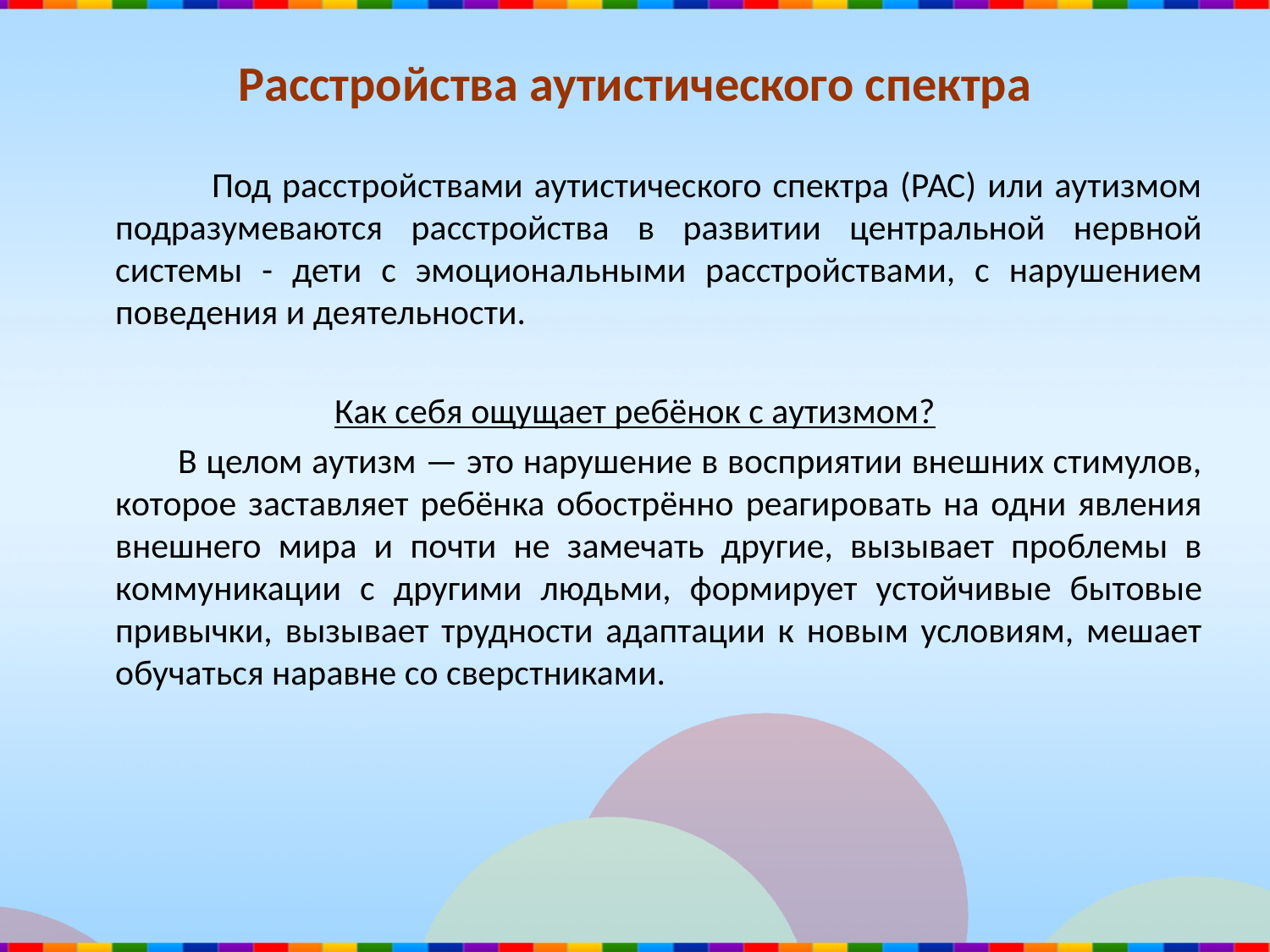

# Расстройства аутистического спектра

             Под расстройствами аутистического спектра (РАС) или аутизмом подразумеваются расстройства в развитии центральной нервной системы - дети с эмоциональными расстройствами, с нарушением поведения и деятельности.

Как себя ощущает ребёнок с аутизмом?
            В целом аутизм — это нарушение в восприятии внешних стимулов, которое заставляет ребёнка обострённо реагировать на одни явления внешнего мира и почти не замечать другие, вызывает проблемы в коммуникации с другими людьми, формирует устойчивые бытовые привычки, вызывает трудности адаптации к новым условиям, мешает обучаться наравне со сверстниками.